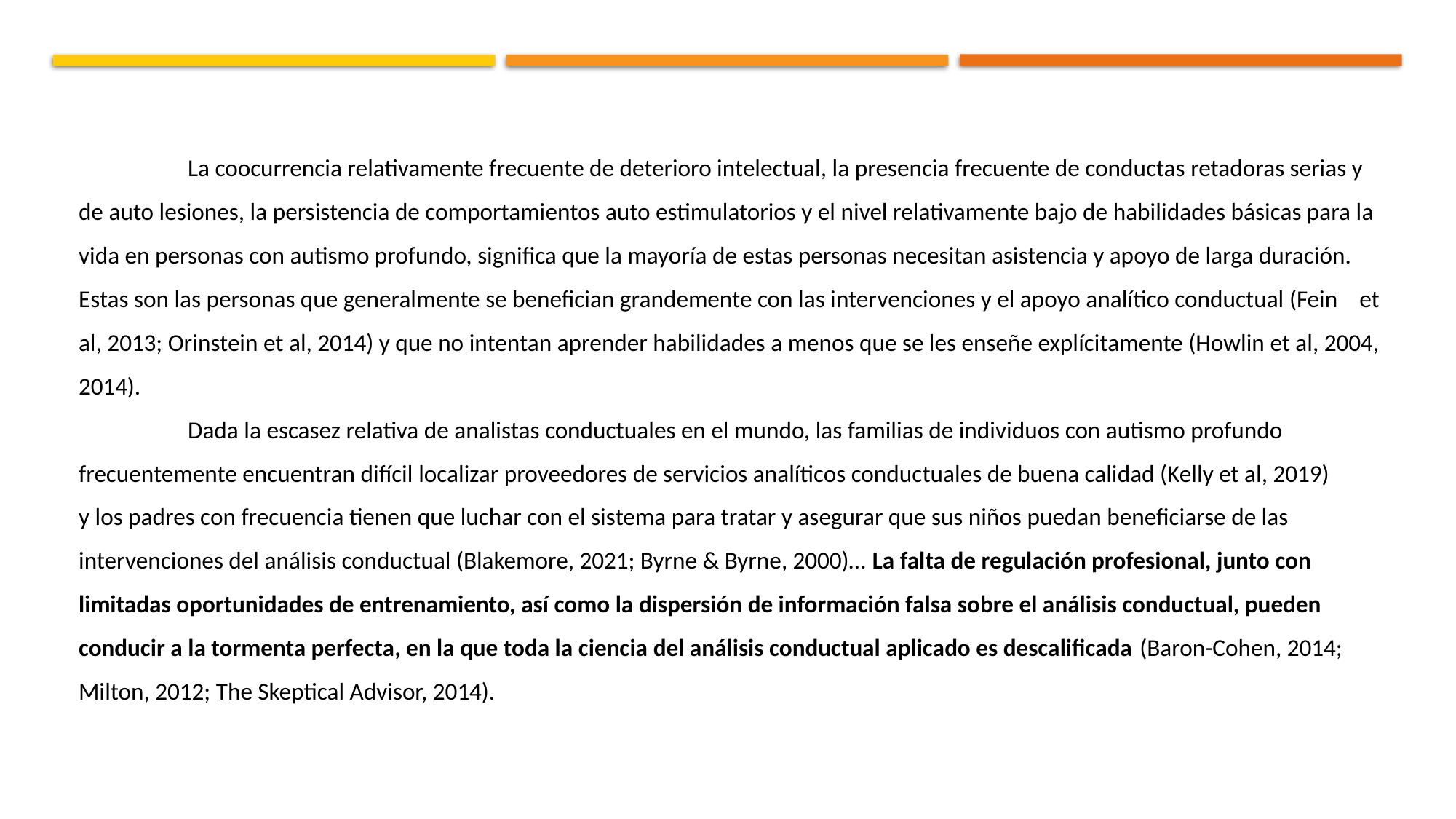

La coocurrencia relativamente frecuente de deterioro intelectual, la presencia frecuente de conductas retadoras serias y de auto lesiones, la persistencia de comportamientos auto estimulatorios y el nivel relativamente bajo de habilidades básicas para la vida en personas con autismo profundo, significa que la mayoría de estas personas necesitan asistencia y apoyo de larga duración. Estas son las personas que generalmente se benefician grandemente con las intervenciones y el apoyo analítico conductual (Fein    et al, 2013; Orinstein et al, 2014) y que no intentan aprender habilidades a menos que se les enseñe explícitamente (Howlin et al, 2004, 2014).
	Dada la escasez relativa de analistas conductuales en el mundo, las familias de individuos con autismo profundo frecuentemente encuentran difícil localizar proveedores de servicios analíticos conductuales de buena calidad (Kelly et al, 2019)        y los padres con frecuencia tienen que luchar con el sistema para tratar y asegurar que sus niños puedan beneficiarse de las intervenciones del análisis conductual (Blakemore, 2021; Byrne & Byrne, 2000)… La falta de regulación profesional, junto con limitadas oportunidades de entrenamiento, así como la dispersión de información falsa sobre el análisis conductual, pueden conducir a la tormenta perfecta, en la que toda la ciencia del análisis conductual aplicado es descalificada (Baron-Cohen, 2014; Milton, 2012; The Skeptical Advisor, 2014).